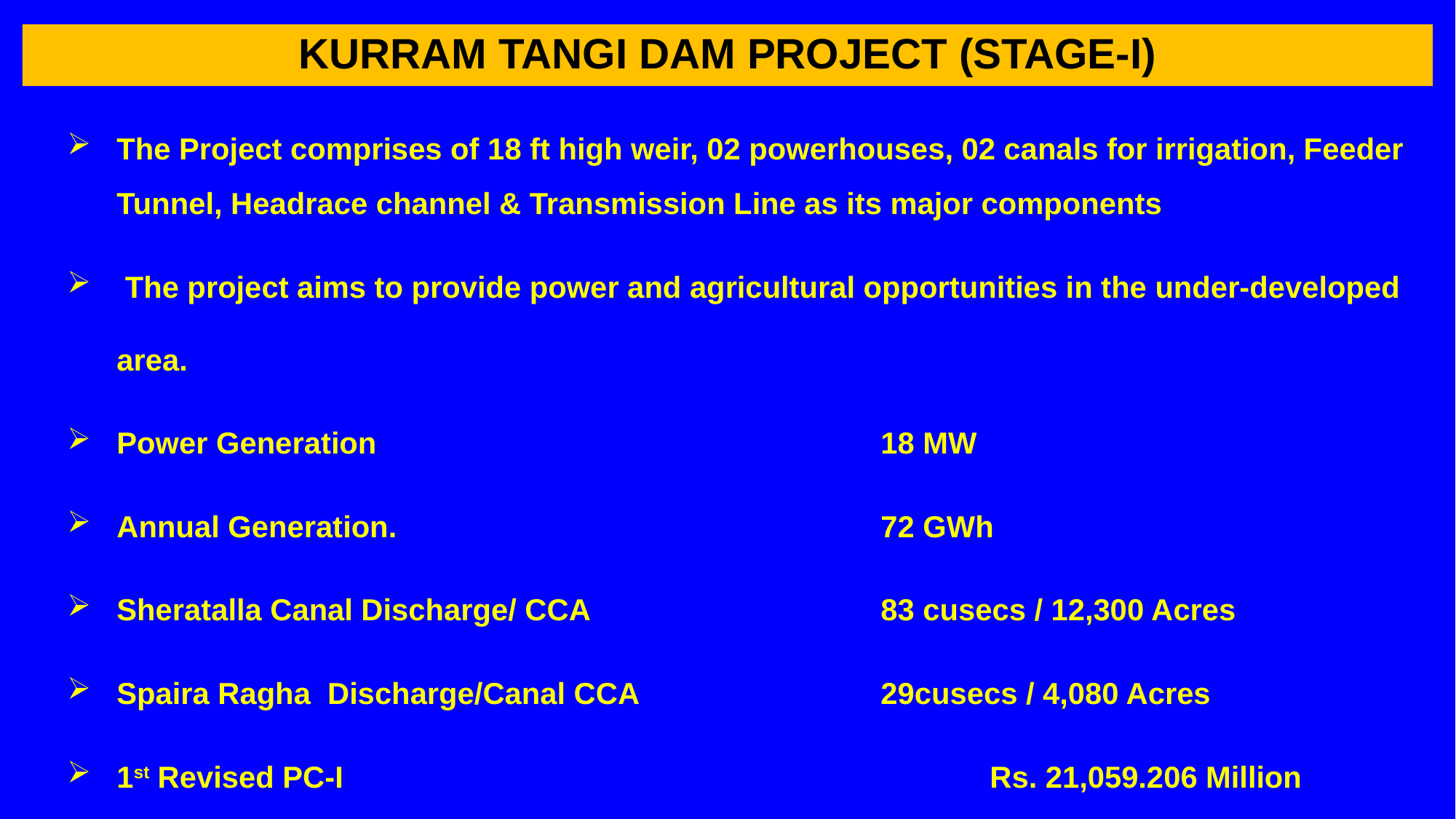

KURRAM TANGI DAM PROJECT (STAGE-I)
The Project comprises of 18 ft high weir, 02 powerhouses, 02 canals for irrigation, Feeder Tunnel, Headrace channel & Transmission Line as its major components
 The project aims to provide power and agricultural opportunities in the under-developed area.
Power Generation 					18 MW
Annual Generation.					72 GWh
Sheratalla Canal Discharge/ CCA 			83 cusecs / 12,300 Acres
Spaira Ragha  Discharge/Canal CCA 			29cusecs / 4,080 Acres
1st Revised PC-I						Rs. 21,059.206 Million